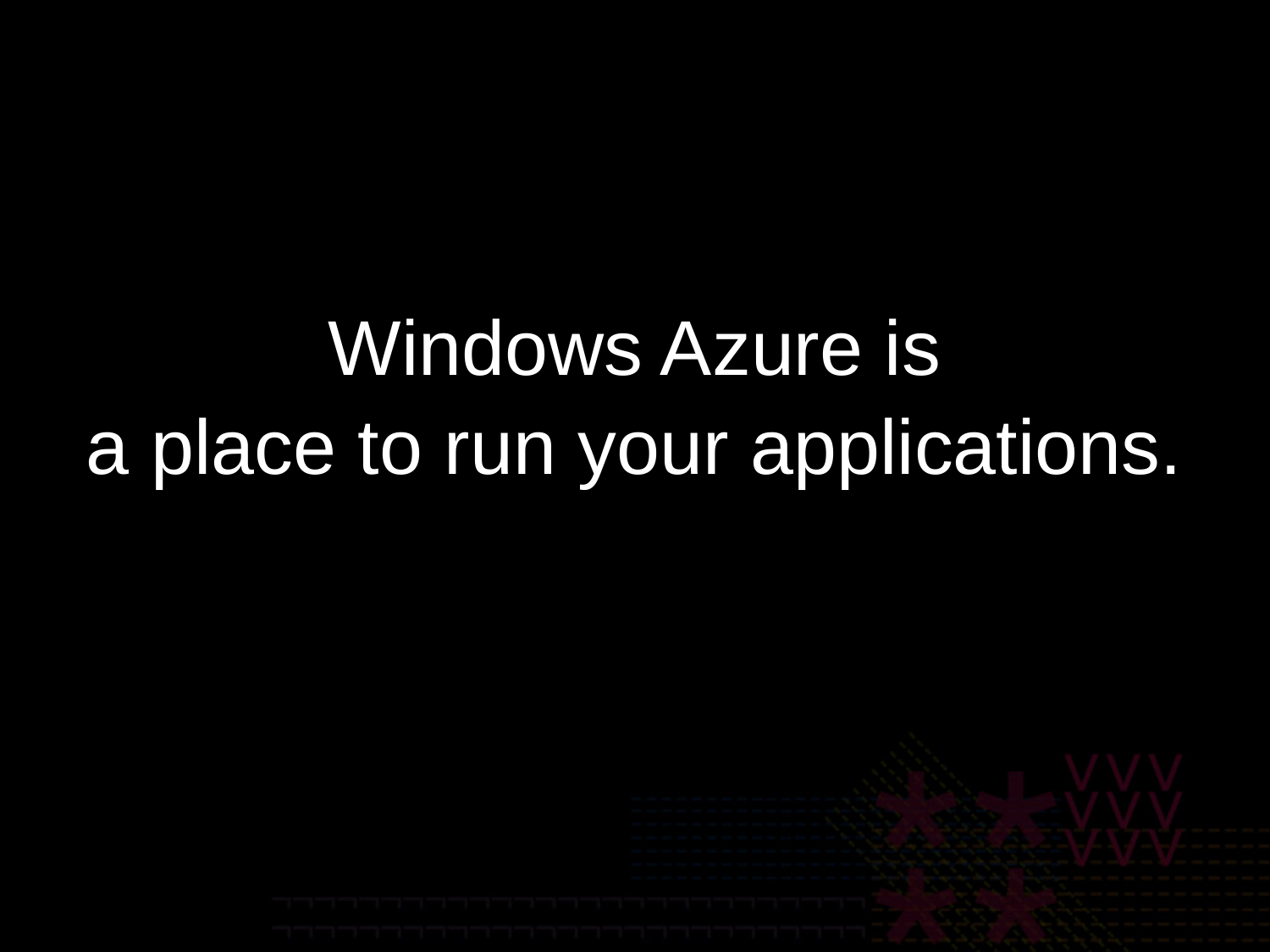

Windows Azure is
a place to run your applications.